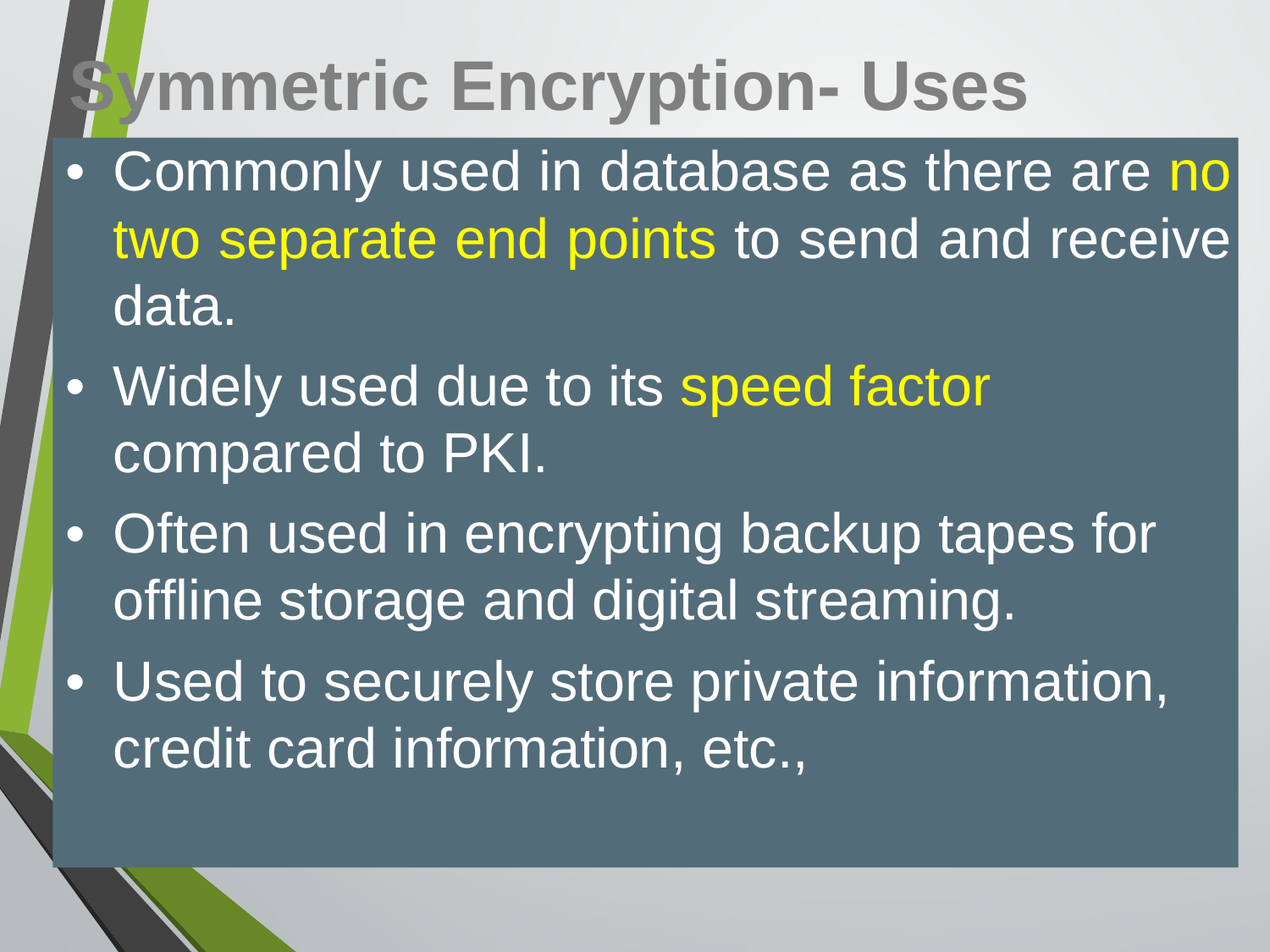

Symmetric Encryption- Uses

•	Commonly used in database as there are no two separate end points to send and receive data.
•	Widely used due to its speed factor compared to PKI.
•	Often used in encrypting backup tapes for offline storage and digital streaming.
•	Used to securely store private information, credit card information, etc.,